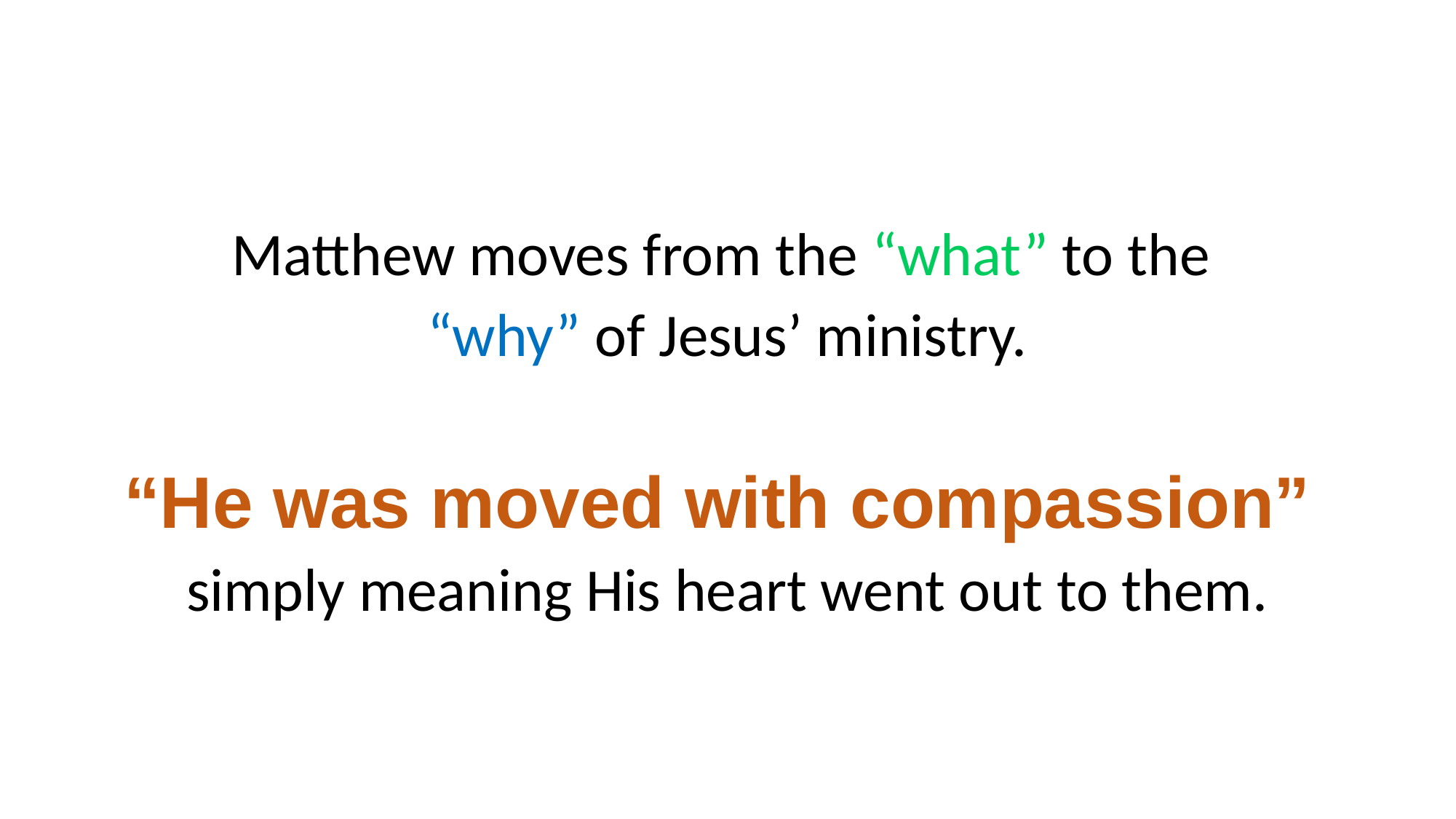

Matthew moves from the “what” to the
“why” of Jesus’ ministry.

“He was moved with compassion”
simply meaning His heart went out to them.